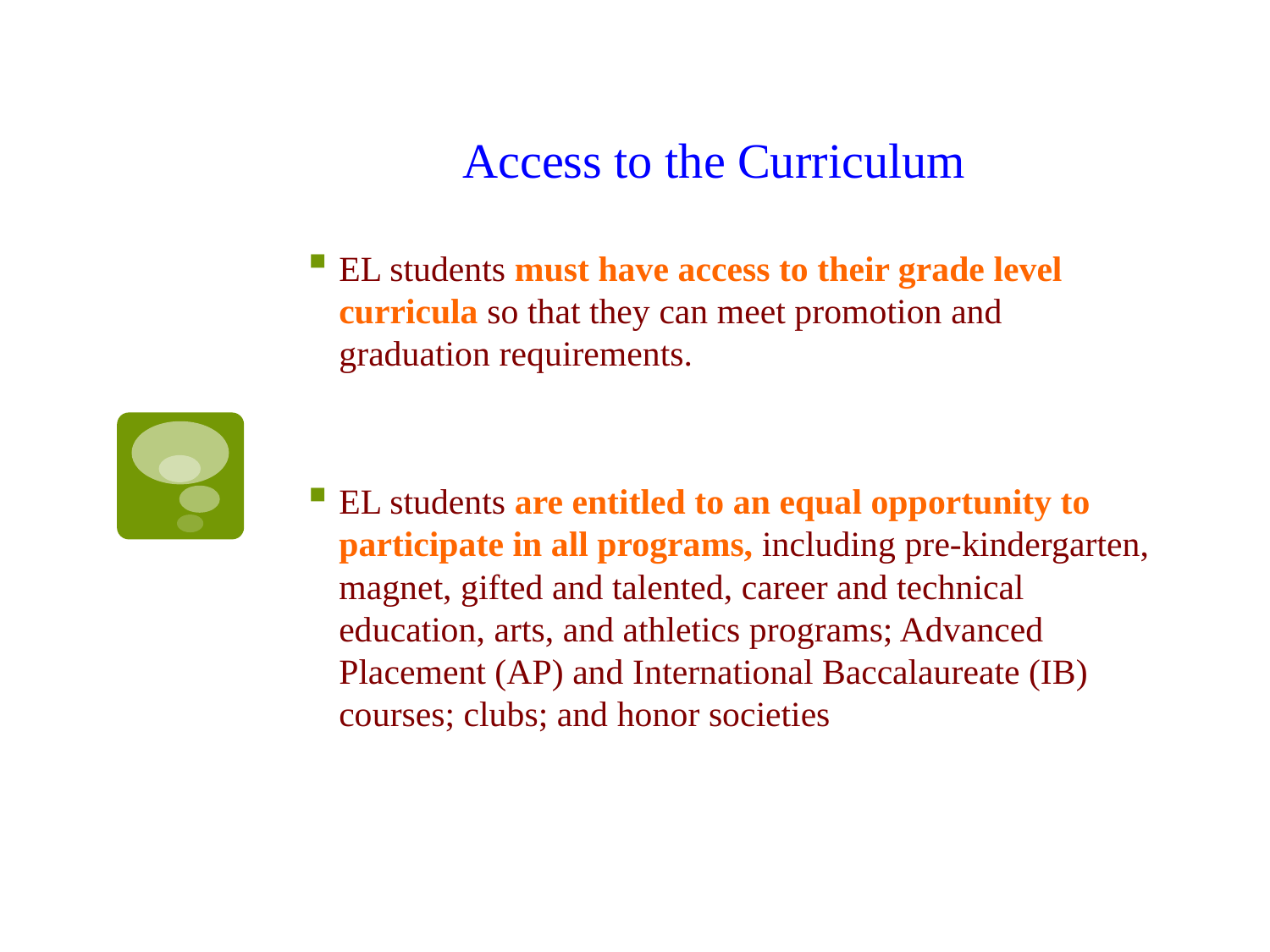

# Access to the Curriculum
EL students must have access to their grade level curricula so that they can meet promotion and graduation requirements.

EL students are entitled to an equal opportunity to participate in all programs, including pre-kindergarten, magnet, gifted and talented, career and technical education, arts, and athletics programs; Advanced Placement (AP) and International Baccalaureate (IB) courses; clubs; and honor societies